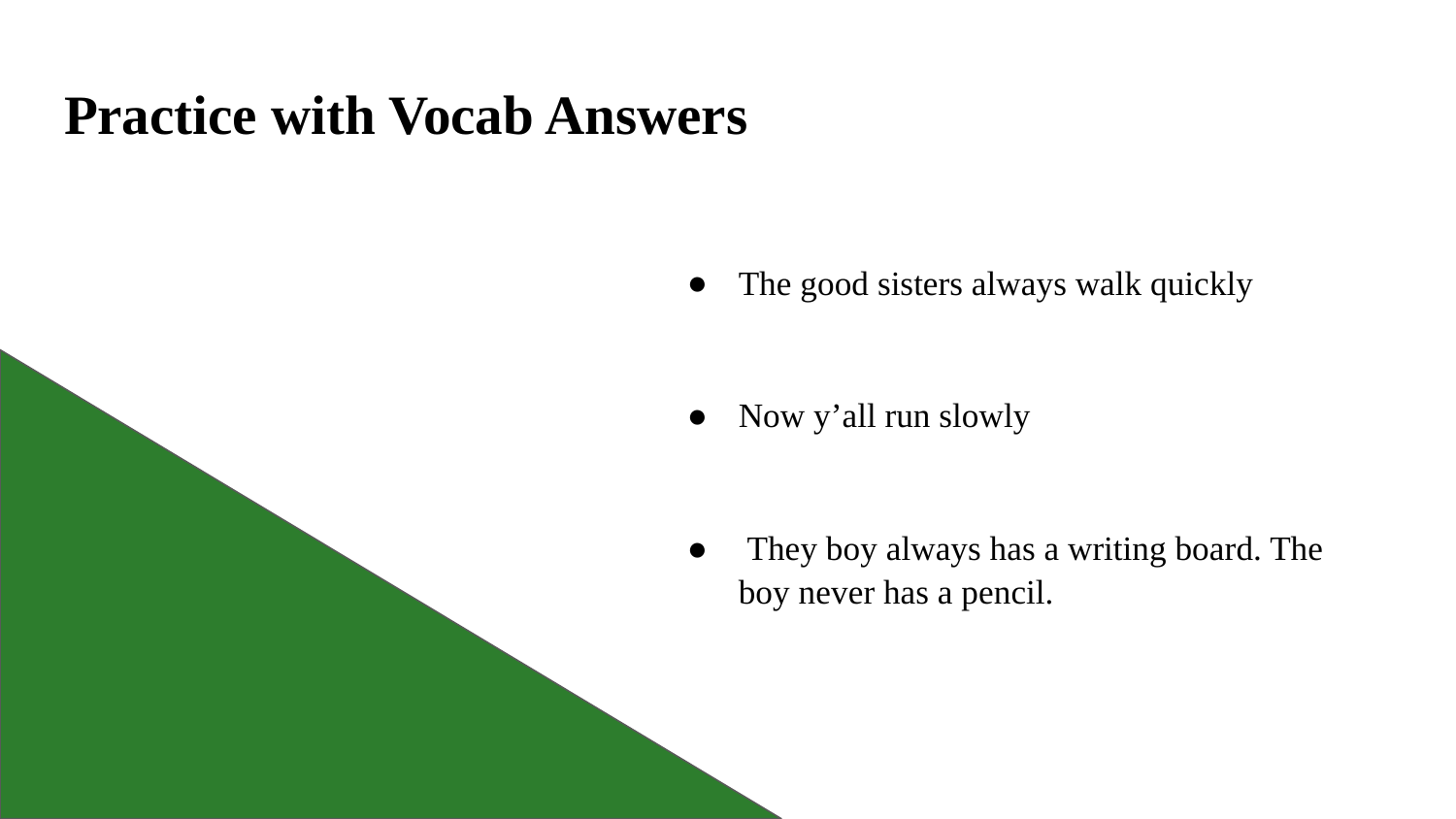

# Practice with Vocab Answers
The good sisters always walk quickly

Now y’all run slowly

 They boy always has a writing board. The boy never has a pencil.